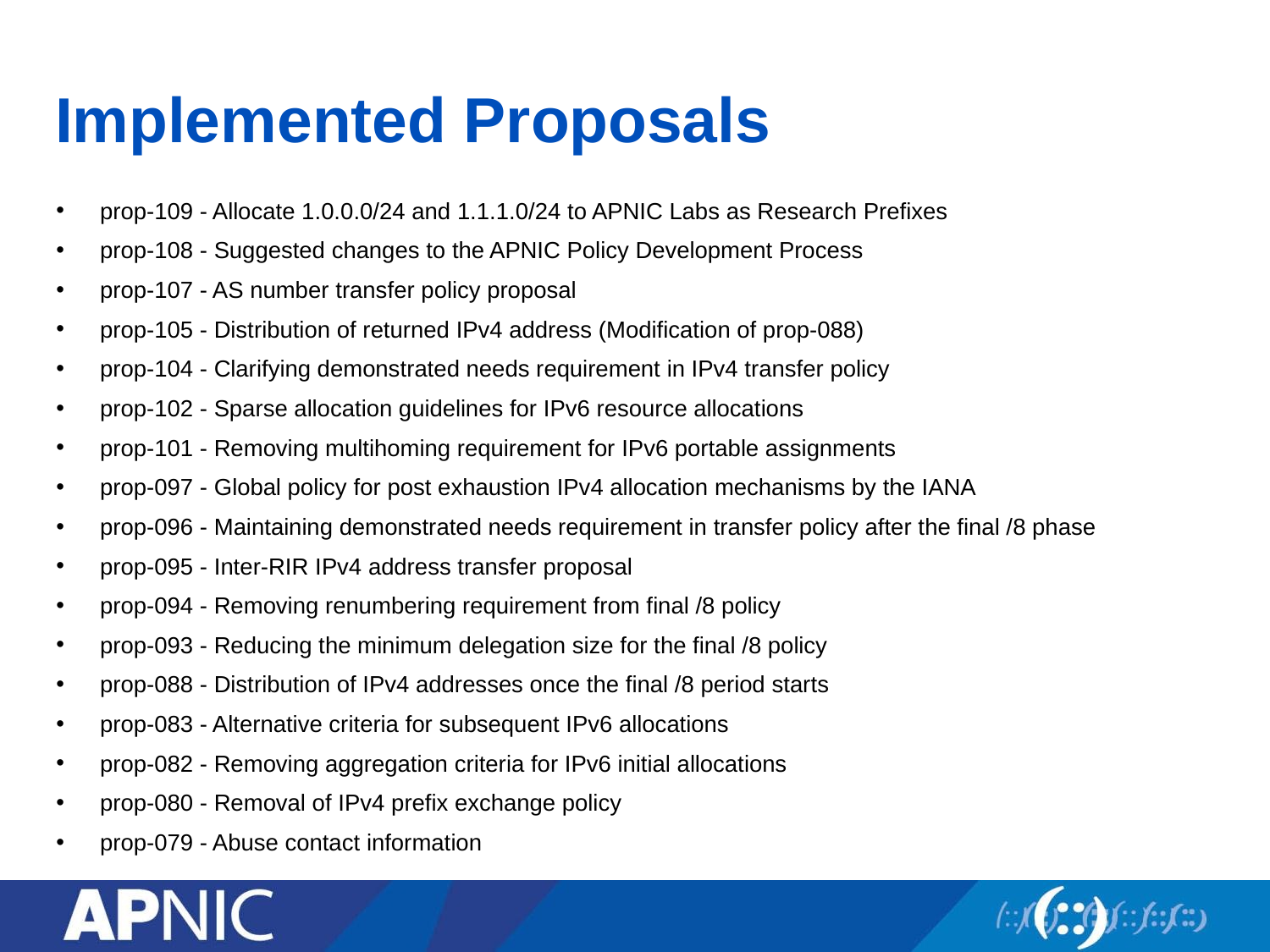

# Implemented Proposals
prop-109 - Allocate 1.0.0.0/24 and 1.1.1.0/24 to APNIC Labs as Research Prefixes
prop-108 - Suggested changes to the APNIC Policy Development Process
prop-107 - AS number transfer policy proposal
prop-105 - Distribution of returned IPv4 address (Modification of prop-088)
prop-104 - Clarifying demonstrated needs requirement in IPv4 transfer policy
prop-102 - Sparse allocation guidelines for IPv6 resource allocations
prop-101 - Removing multihoming requirement for IPv6 portable assignments
prop-097 - Global policy for post exhaustion IPv4 allocation mechanisms by the IANA
prop-096 - Maintaining demonstrated needs requirement in transfer policy after the final /8 phase
prop-095 - Inter-RIR IPv4 address transfer proposal
prop-094 - Removing renumbering requirement from final /8 policy
prop-093 - Reducing the minimum delegation size for the final /8 policy
prop-088 - Distribution of IPv4 addresses once the final /8 period starts
prop-083 - Alternative criteria for subsequent IPv6 allocations
prop-082 - Removing aggregation criteria for IPv6 initial allocations
prop-080 - Removal of IPv4 prefix exchange policy
prop-079 - Abuse contact information